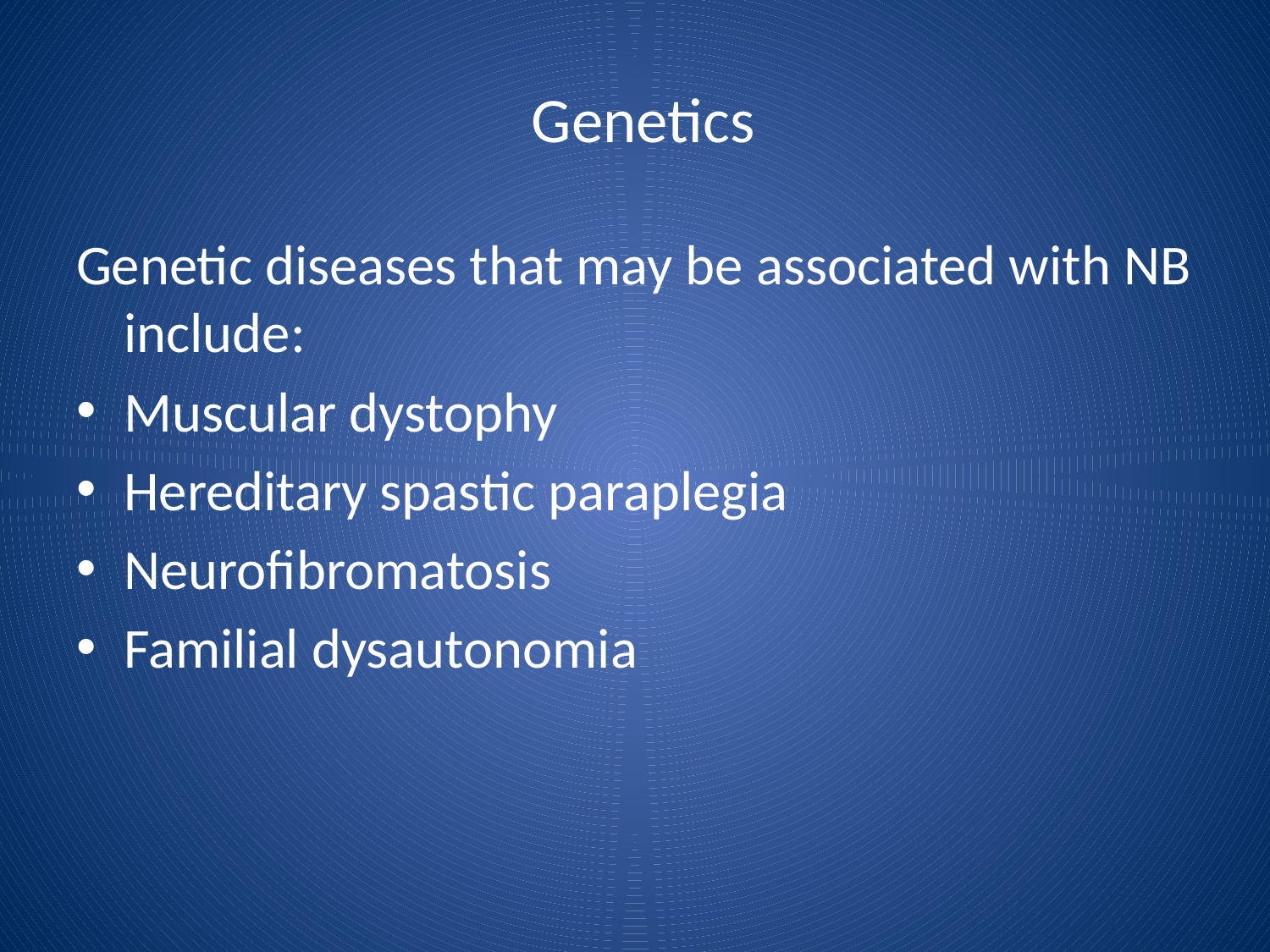

# Genetics
Genetic diseases that may be associated with NB include:
Muscular dystophy
Hereditary spastic paraplegia
Neurofibromatosis
Familial dysautonomia